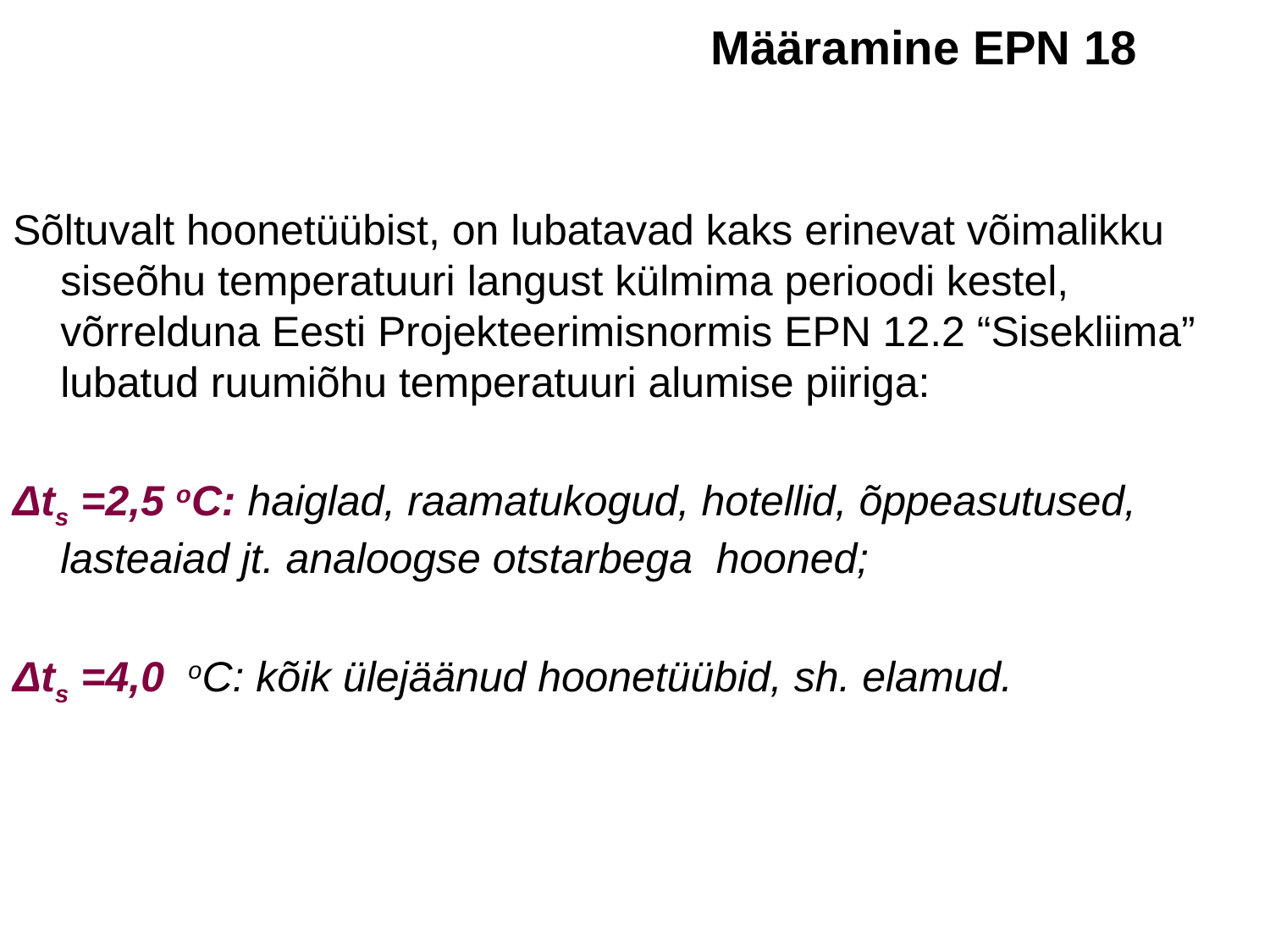

Määramine EPN 18
Sõltuvalt hoonetüübist, on lubatavad kaks erinevat võimalikku siseõhu temperatuuri langust külmima perioodi kestel, võrrelduna Eesti Projekteerimisnormis EPN 12.2 “Sisekliima” lubatud ruumiõhu temperatuuri alumise piiriga:

Δts =2,5 oC: haiglad, raamatukogud, hotellid, õppeasutused, lasteaiad jt. analoogse otstarbega  hooned;

Δts =4,0  oC: kõik ülejäänud hoonetüübid, sh. elamud.